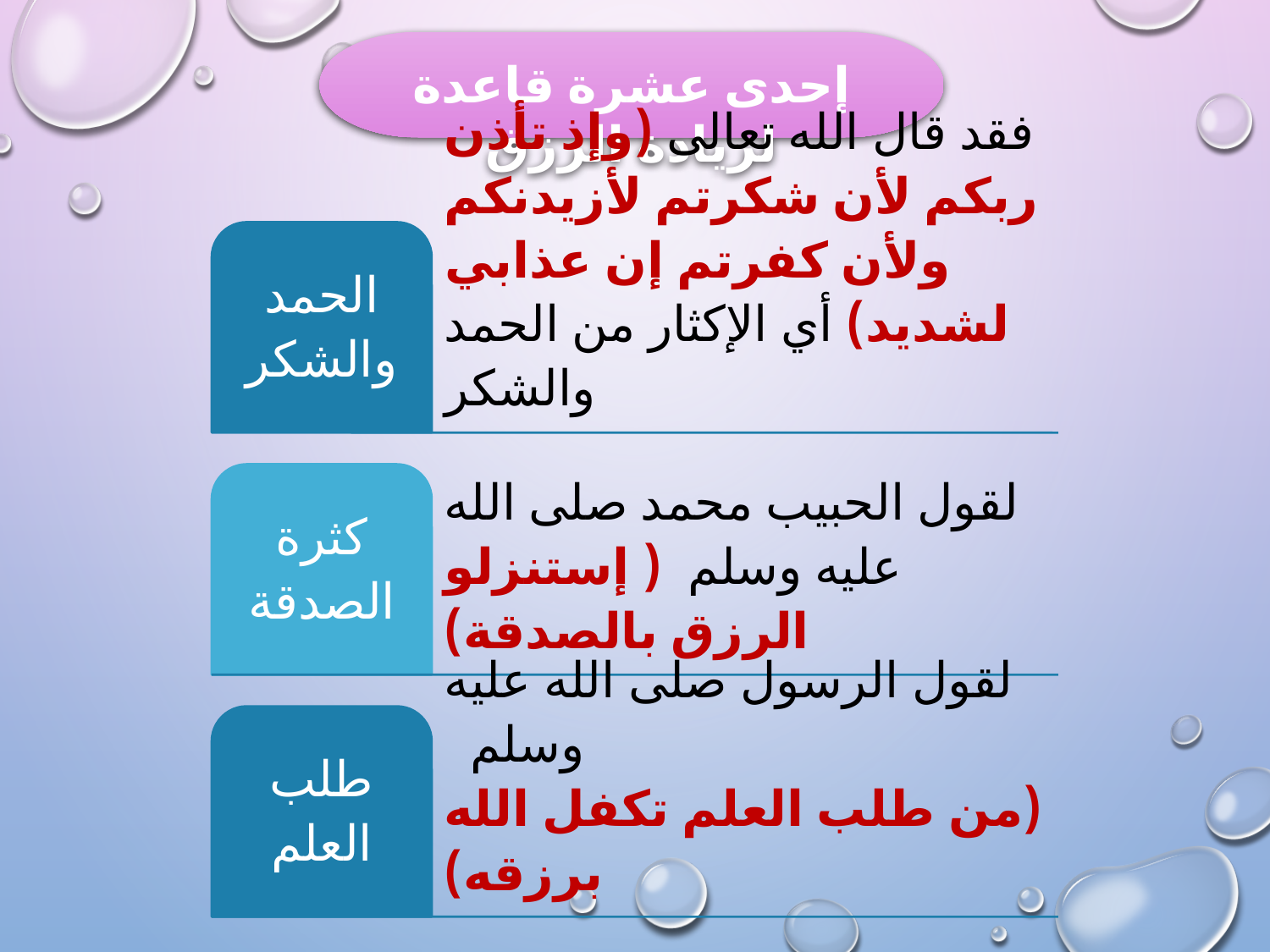

إحدى عشرة قاعدة لزيادة الرزق
الحمد والشكر
طلب العلم